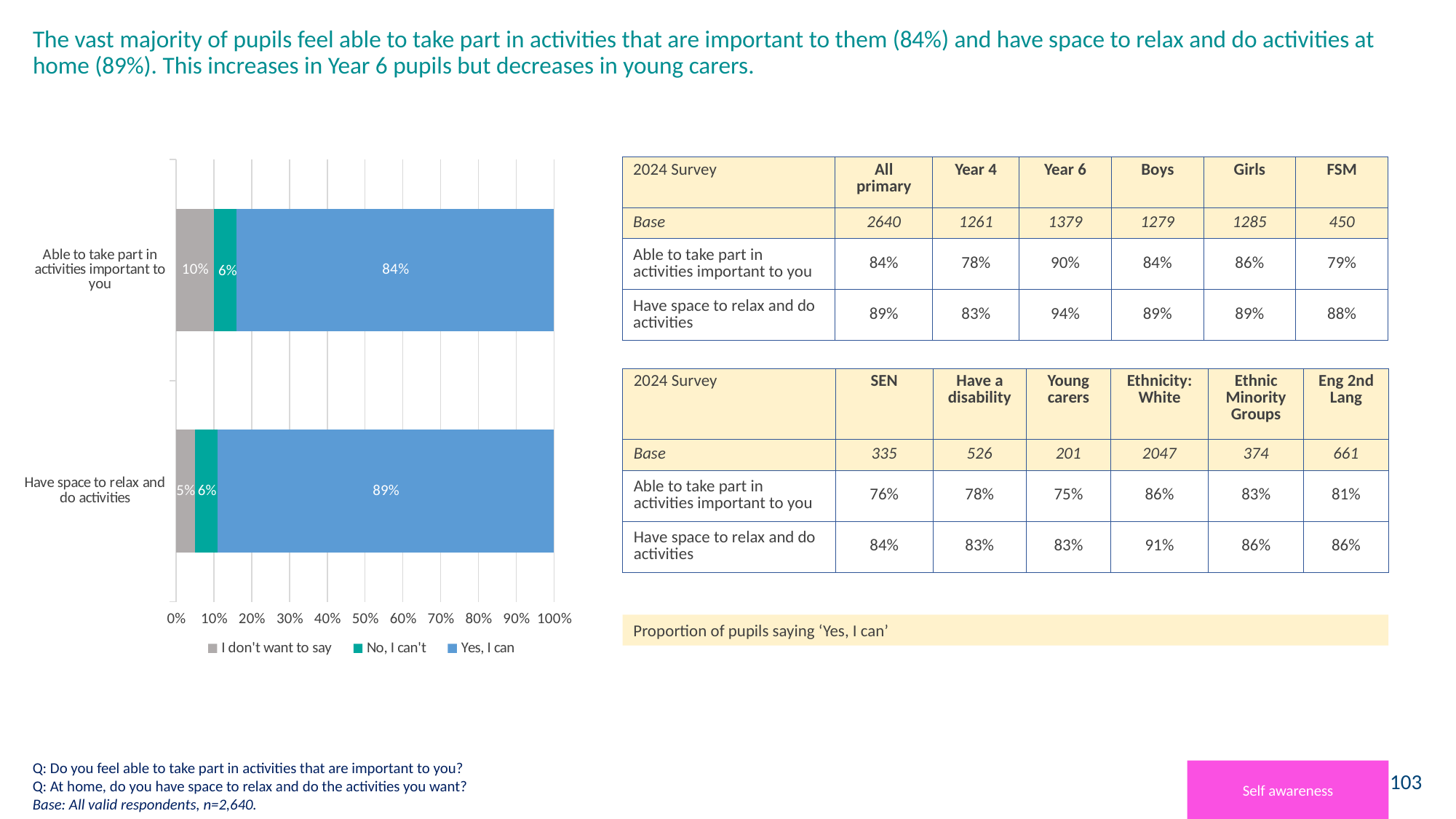

# The vast majority of pupils feel able to take part in activities that are important to them (84%) and have space to relax and do activities at home (89%). This increases in Year 6 pupils but decreases in young carers.

### Chart

| Category | I don't want to say | No, I can't | Yes, I can |
|---|---|---|---|
| Have space to relax and do activities | 0.05 | 0.06 | 0.89 |
| Able to take part in activities important to you | 0.1 | 0.06 | 0.84 |
| 2024 Survey | All primary | Year 4 | Year 6 | Boys | Girls | FSM |
| --- | --- | --- | --- | --- | --- | --- |
| Base | 2640 | 1261 | 1379 | 1279 | 1285 | 450 |
| Able to take part in activities important to you | 84% | 78% | 90% | 84% | 86% | 79% |
| Have space to relax and do activities | 89% | 83% | 94% | 89% | 89% | 88% |
| 2024 Survey | SEN | Have a disability | Young carers | Ethnicity: White | Ethnic Minority Groups | Eng 2nd Lang |
| --- | --- | --- | --- | --- | --- | --- |
| Base | 335 | 526 | 201 | 2047 | 374 | 661 |
| Able to take part in activities important to you | 76% | 78% | 75% | 86% | 83% | 81% |
| Have space to relax and do activities | 84% | 83% | 83% | 91% | 86% | 86% |
Proportion of pupils saying ‘Yes, I can’
Q: Do you feel able to take part in activities that are important to you?
Q: At home, do you have space to relax and do the activities you want?
Base: All valid respondents, n=2,640.
Self awareness